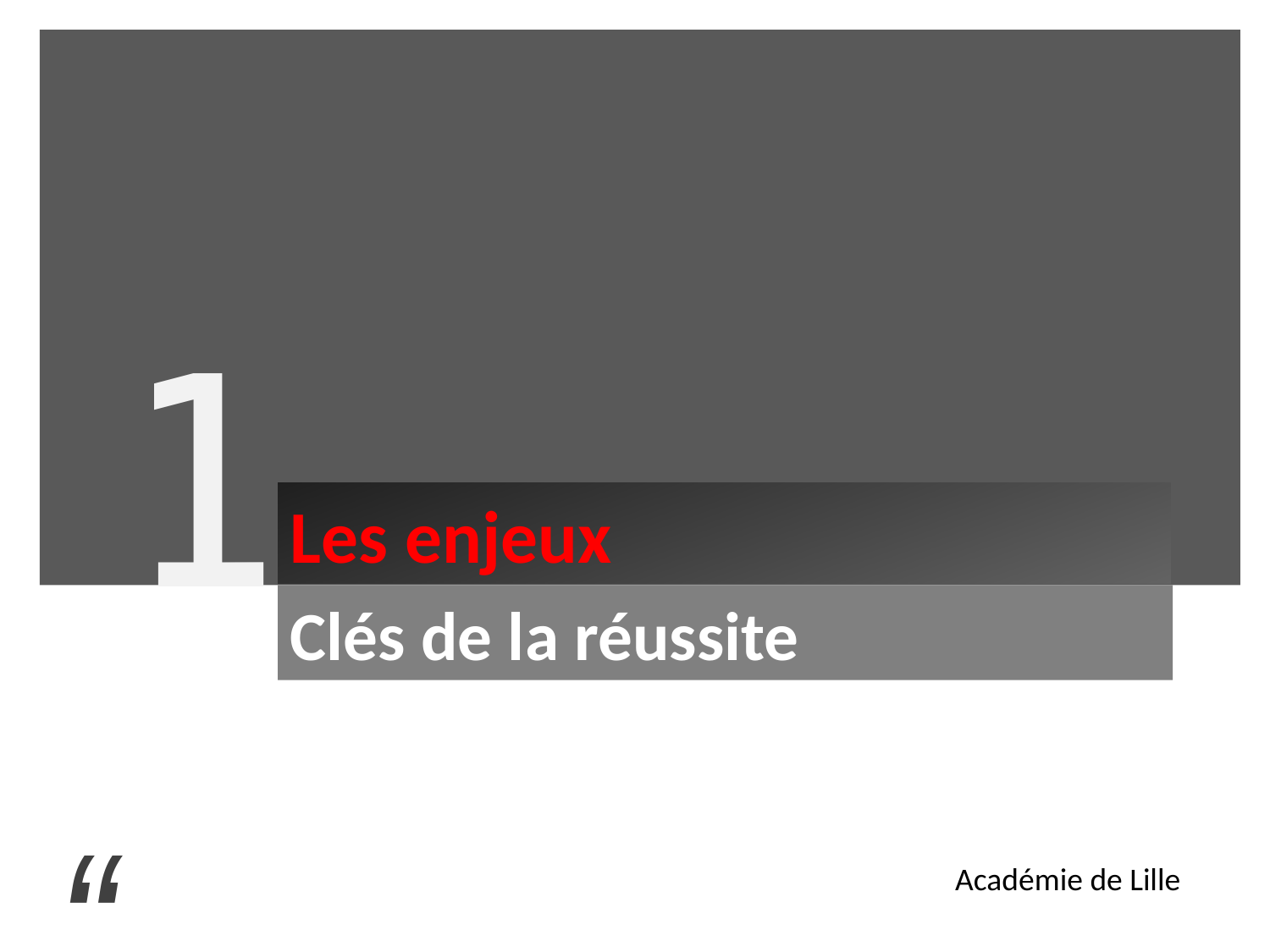

1
Les enjeux

Clés de la réussite
“
Académie de Lille